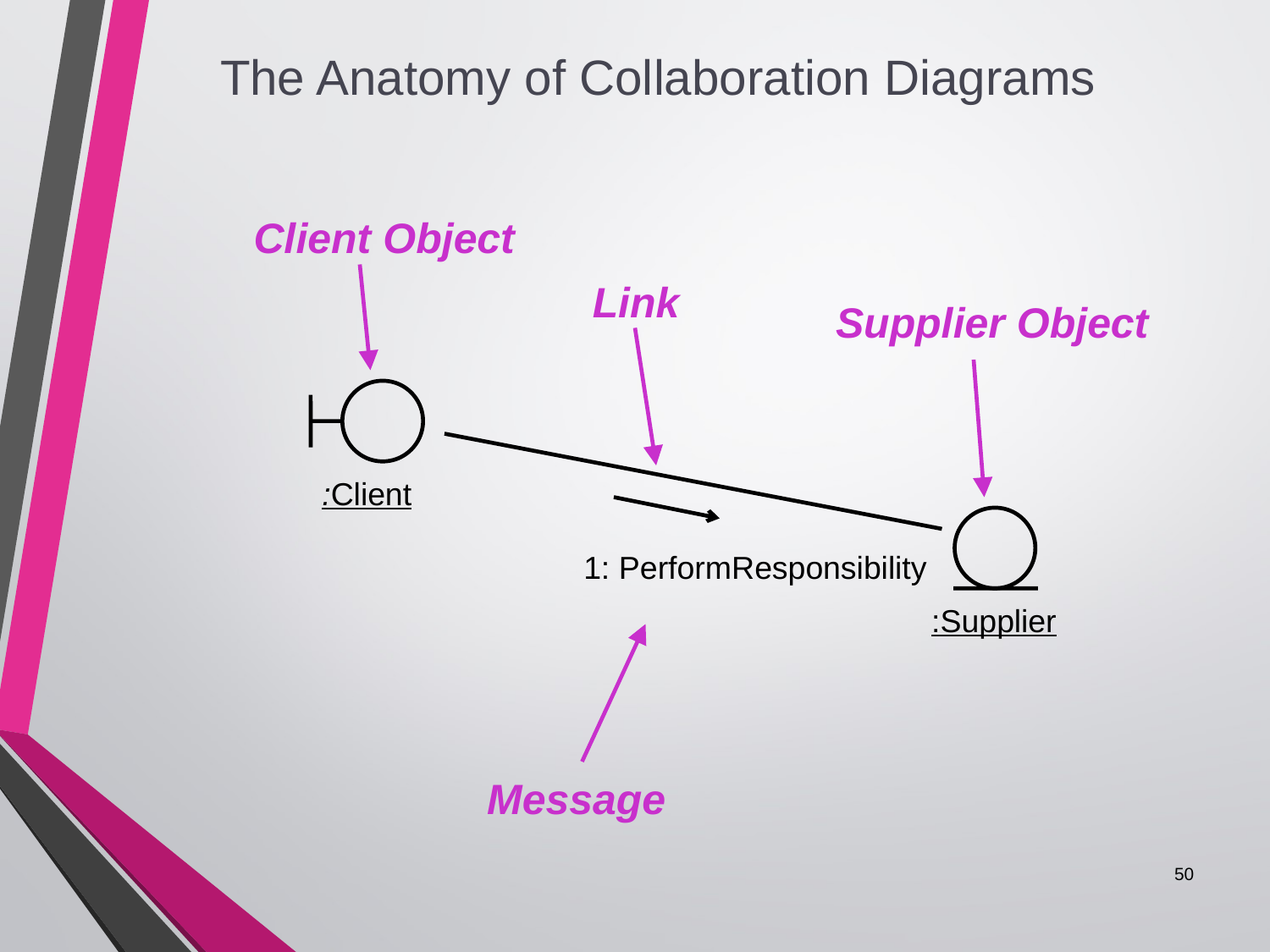

The Anatomy of Collaboration Diagrams
#
Client Object

Link
Supplier Object

:Client

:Supplier
1: PerformResponsibility

Message
50